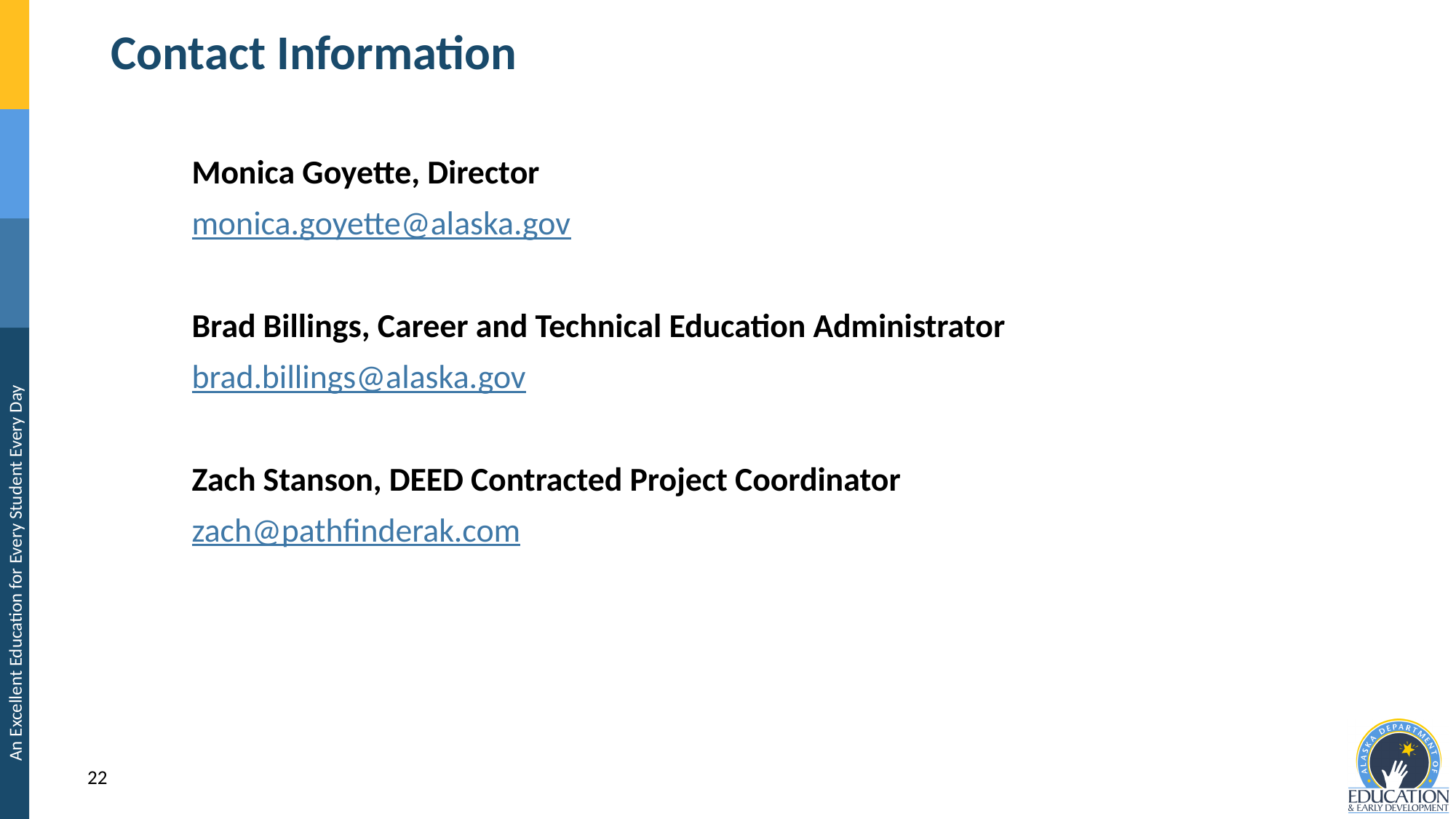

# Contact Information
Monica Goyette, Director
monica.goyette@alaska.gov

Brad Billings, Career and Technical Education Administrator
brad.billings@alaska.gov

Zach Stanson, DEED Contracted Project Coordinator
zach@pathfinderak.com

22